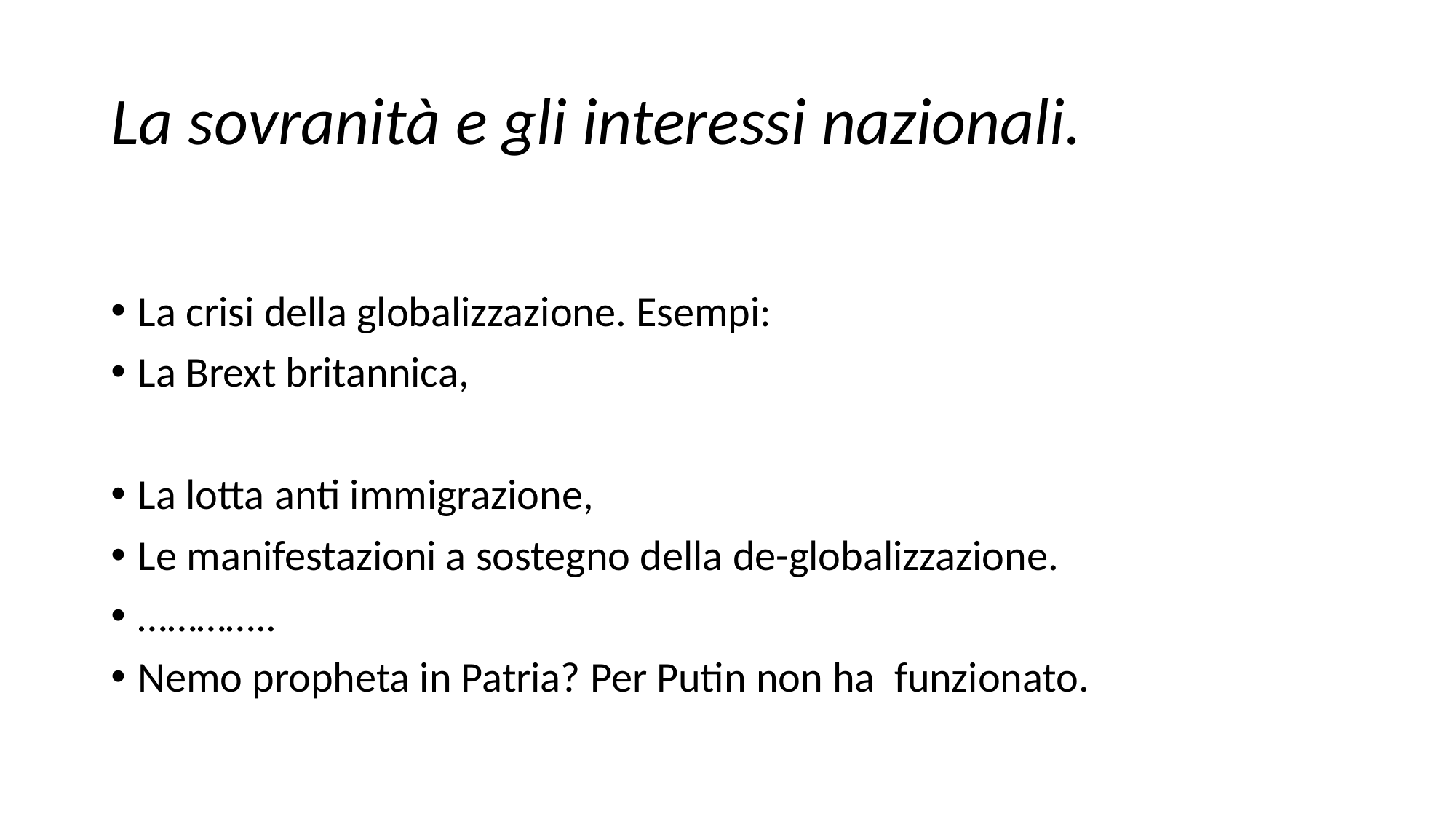

# La sovranità e gli interessi nazionali.

La crisi della globalizzazione. Esempi:
La Brext britannica,

La lotta anti immigrazione,
Le manifestazioni a sostegno della de-globalizzazione.
…………..
Nemo propheta in Patria? Per Putin non ha  funzionato.